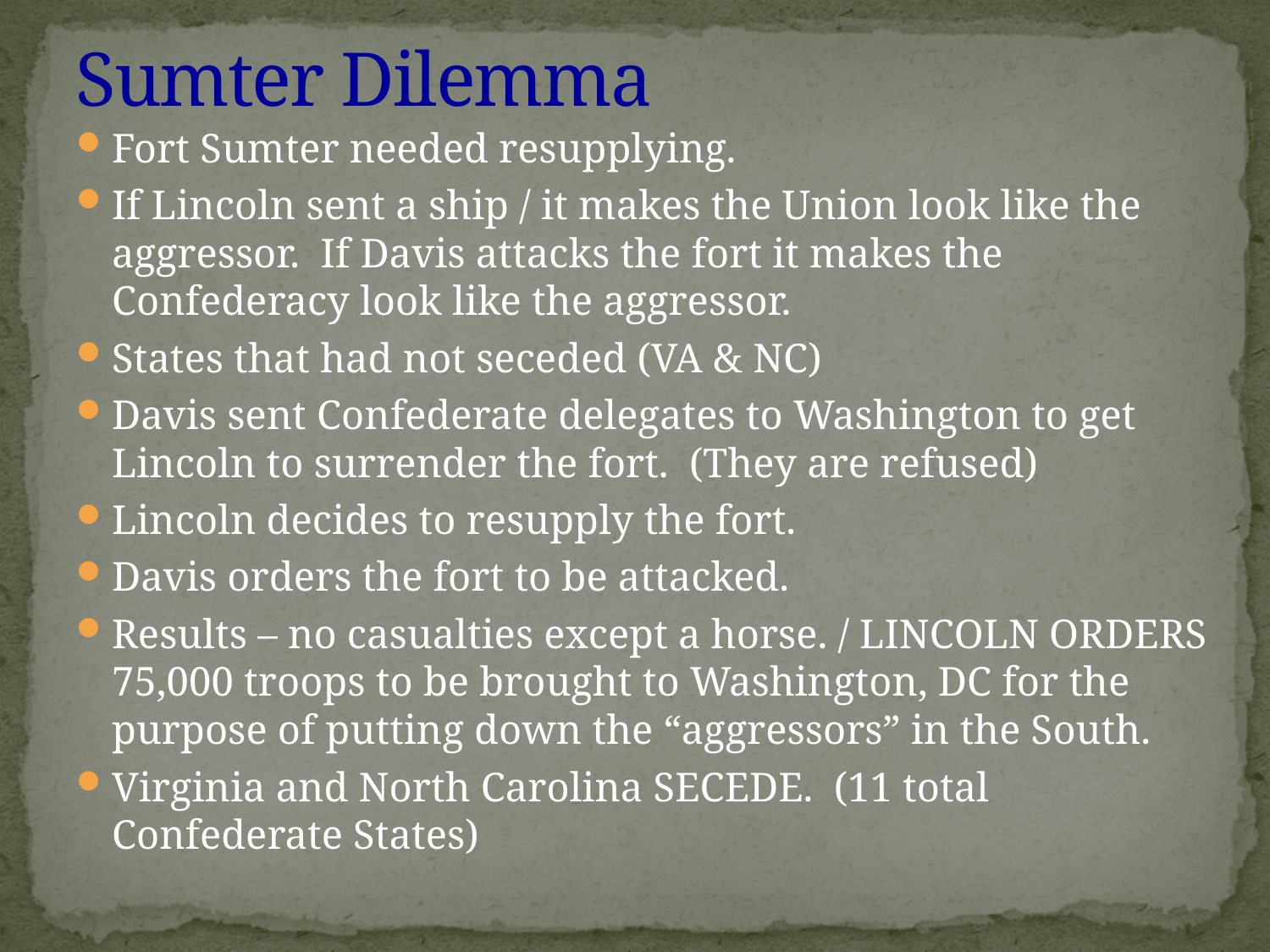

# Sumter Dilemma
Fort Sumter needed resupplying.
If Lincoln sent a ship / it makes the Union look like the aggressor.  If Davis attacks the fort it makes the Confederacy look like the aggressor.
States that had not seceded (VA & NC)
Davis sent Confederate delegates to Washington to get Lincoln to surrender the fort.  (They are refused)
Lincoln decides to resupply the fort.
Davis orders the fort to be attacked.
Results – no casualties except a horse. / LINCOLN ORDERS 75,000 troops to be brought to Washington, DC for the purpose of putting down the “aggressors” in the South.
Virginia and North Carolina SECEDE.  (11 total Confederate States)